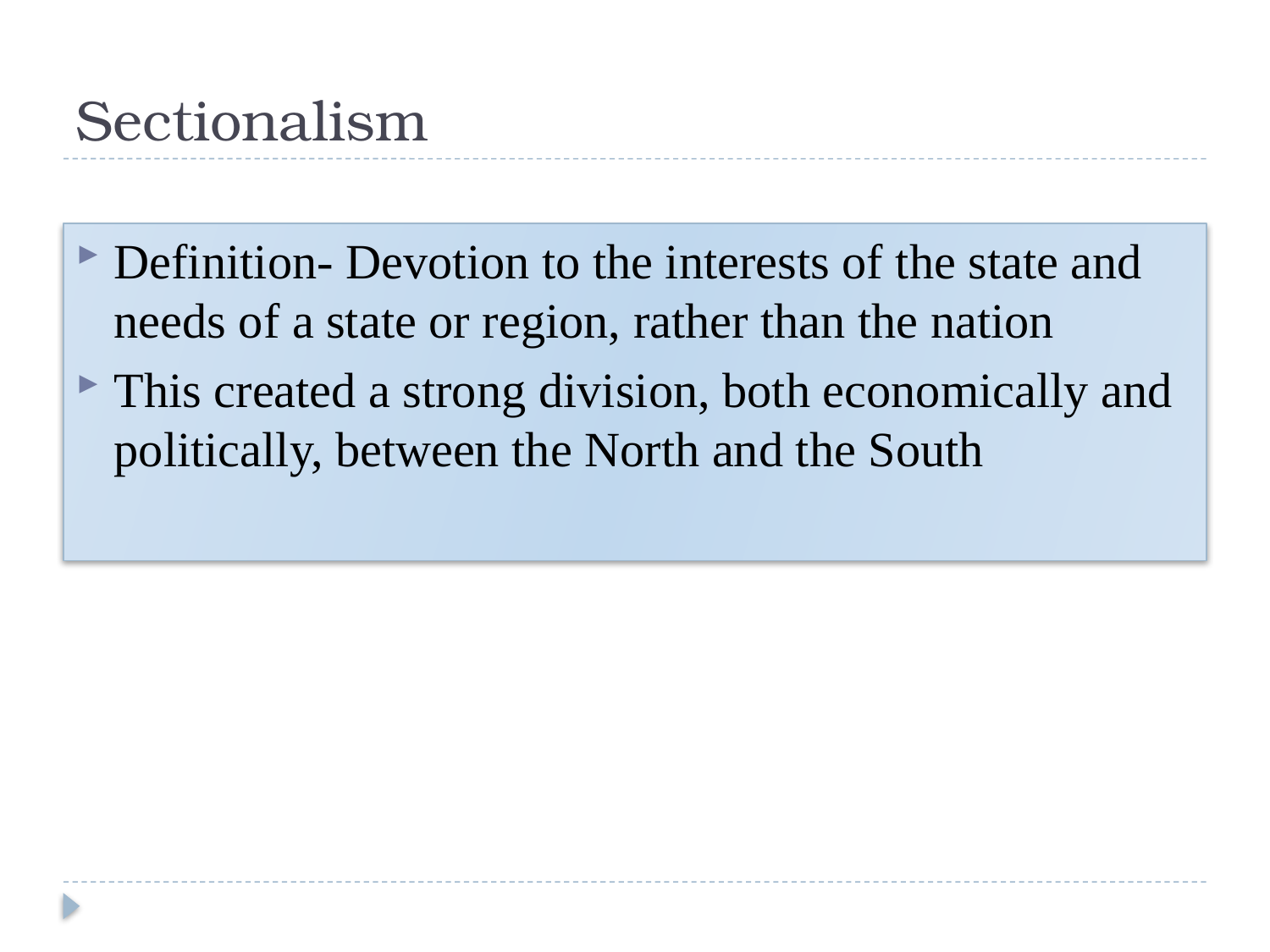

# Sectionalism
Definition- Devotion to the interests of the state and needs of a state or region, rather than the nation
This created a strong division, both economically and politically, between the North and the South